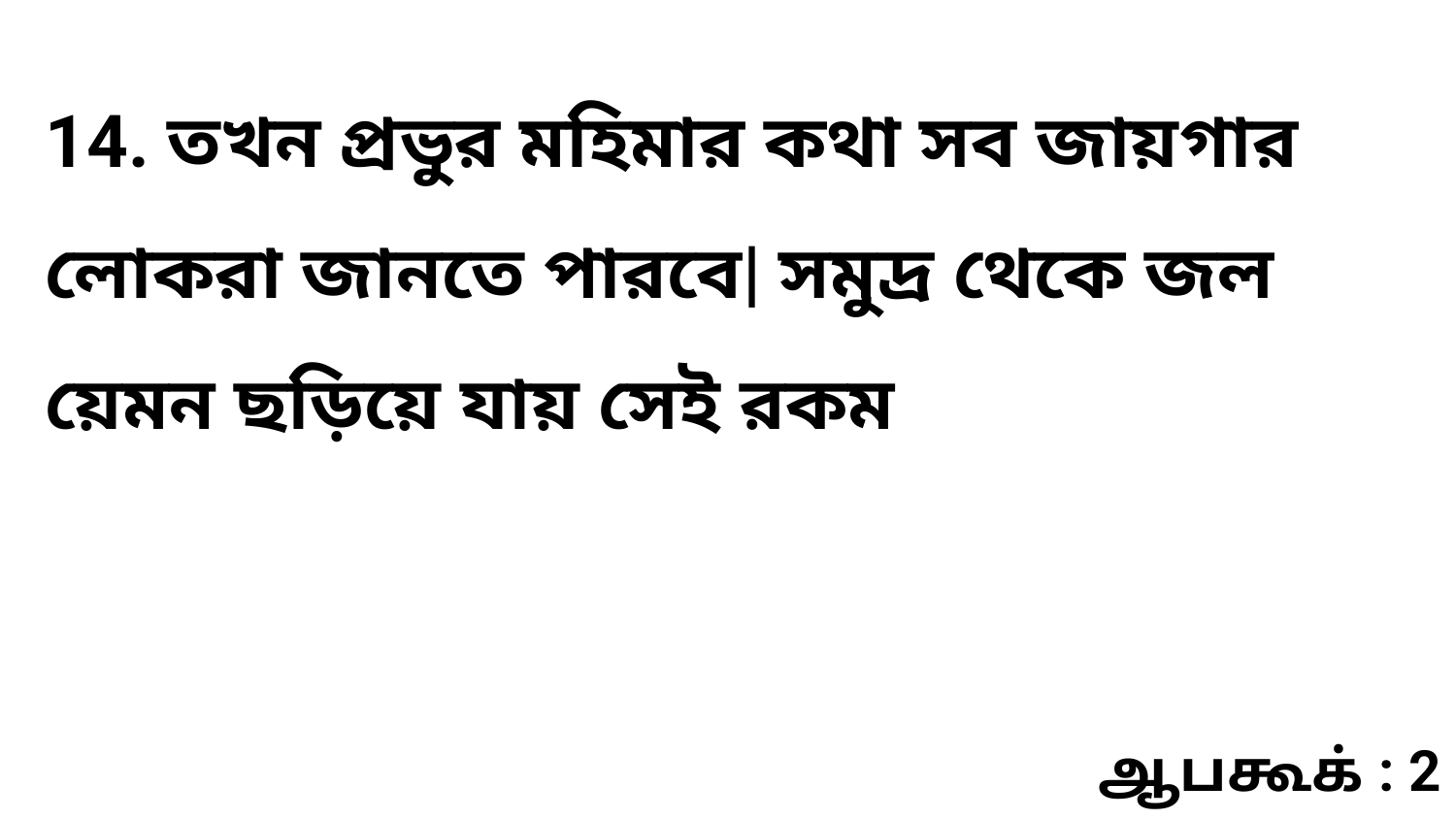

14. তখন প্রভুর মহিমার কথা সব জায়গার লোকরা জানতে পারবে| সমুদ্র থেকে জল য়েমন ছড়িয়ে যায় সেই রকম
ஆபகூக் : 2